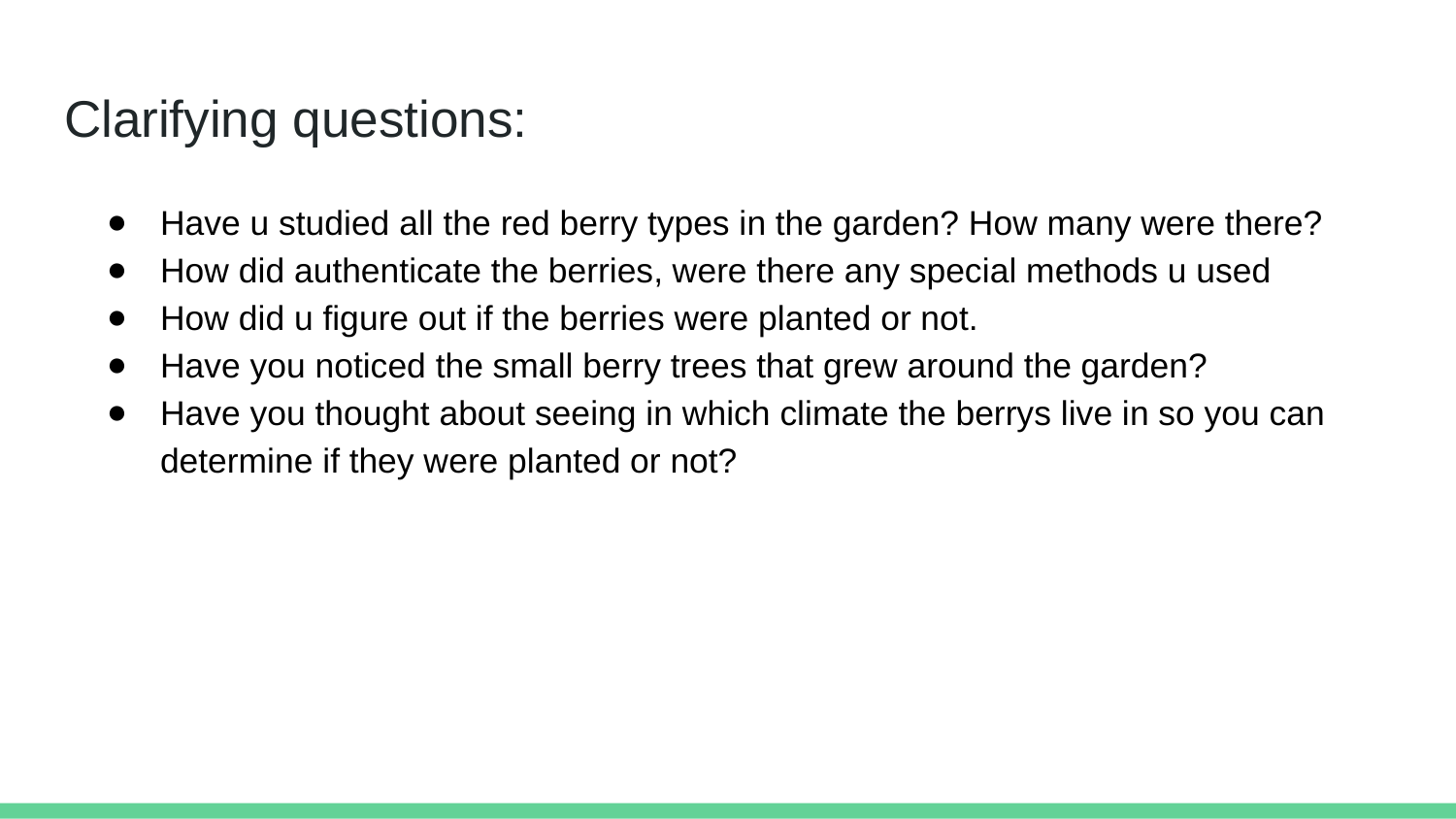

# Clarifying questions:
Have u studied all the red berry types in the garden? How many were there?
How did authenticate the berries, were there any special methods u used
How did u figure out if the berries were planted or not.
Have you noticed the small berry trees that grew around the garden?
Have you thought about seeing in which climate the berrys live in so you can determine if they were planted or not?